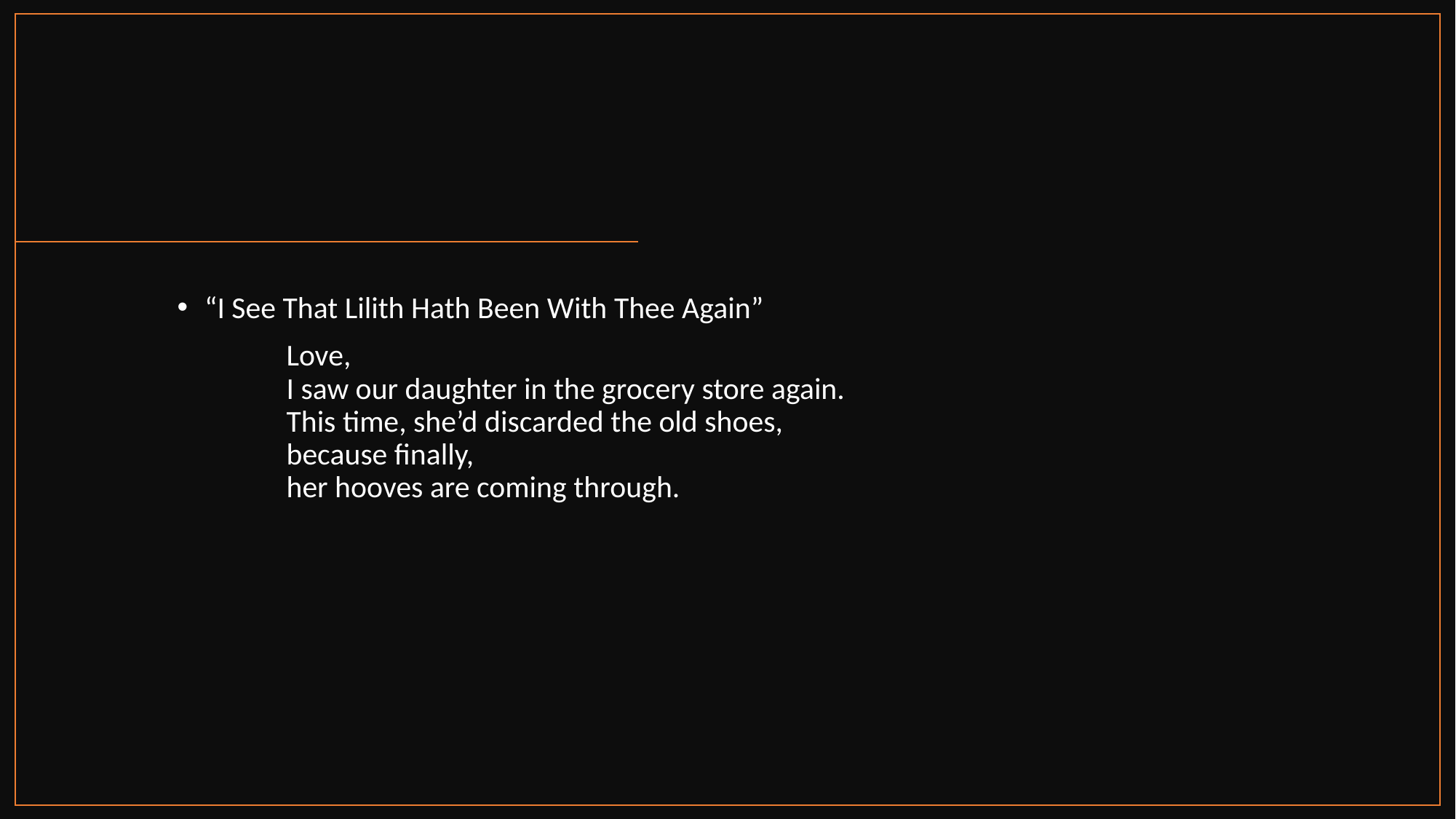

#
“I See That Lilith Hath Been With Thee Again”
	Love,
	I saw our daughter in the grocery store again.
	This time, she’d discarded the old shoes,
	because finally,
	her hooves are coming through.